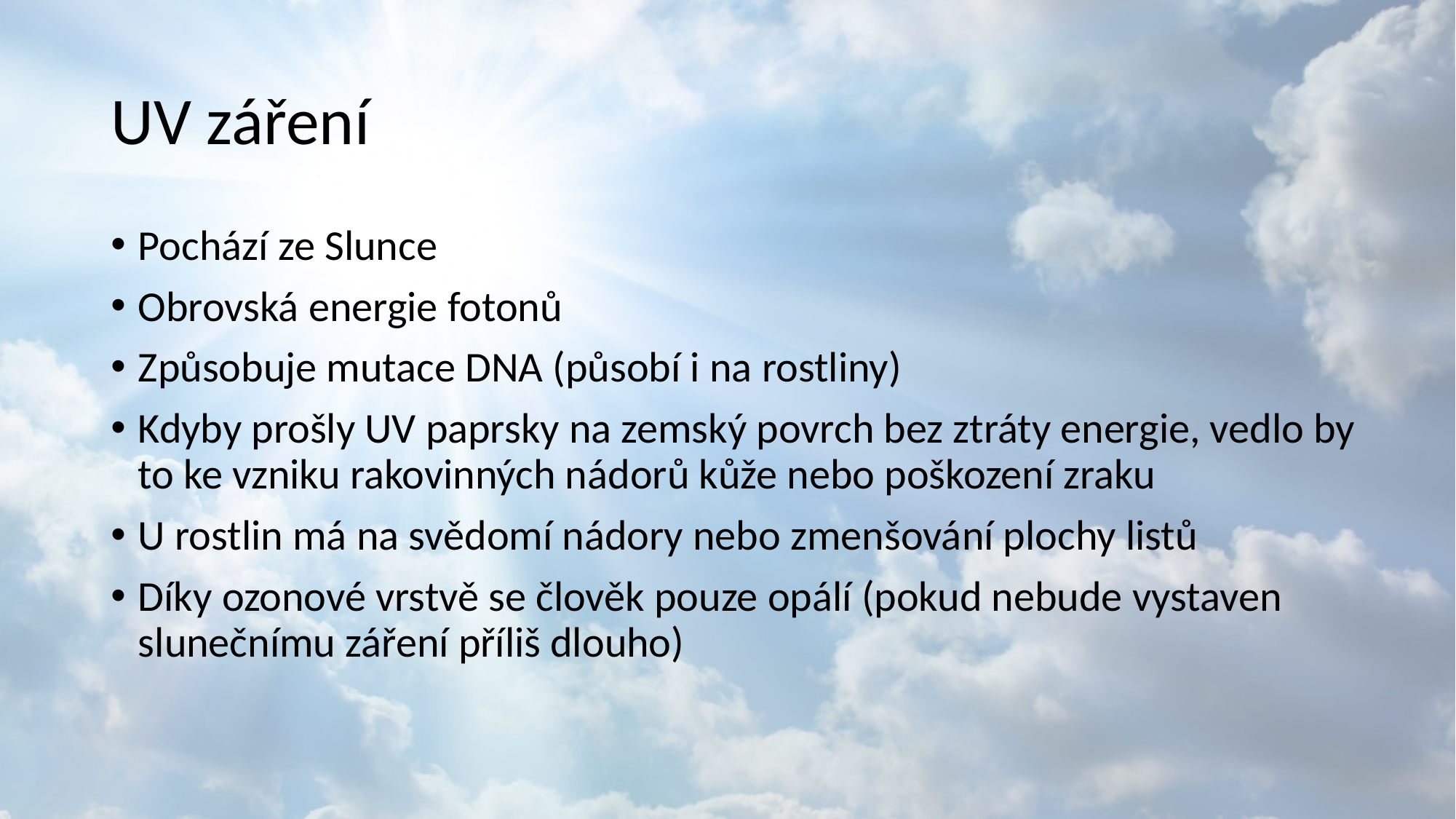

# UV záření
Pochází ze Slunce
Obrovská energie fotonů
Způsobuje mutace DNA (působí i na rostliny)
Kdyby prošly UV paprsky na zemský povrch bez ztráty energie, vedlo by to ke vzniku rakovinných nádorů kůže nebo poškození zraku
U rostlin má na svědomí nádory nebo zmenšování plochy listů
Díky ozonové vrstvě se člověk pouze opálí (pokud nebude vystaven slunečnímu záření příliš dlouho)